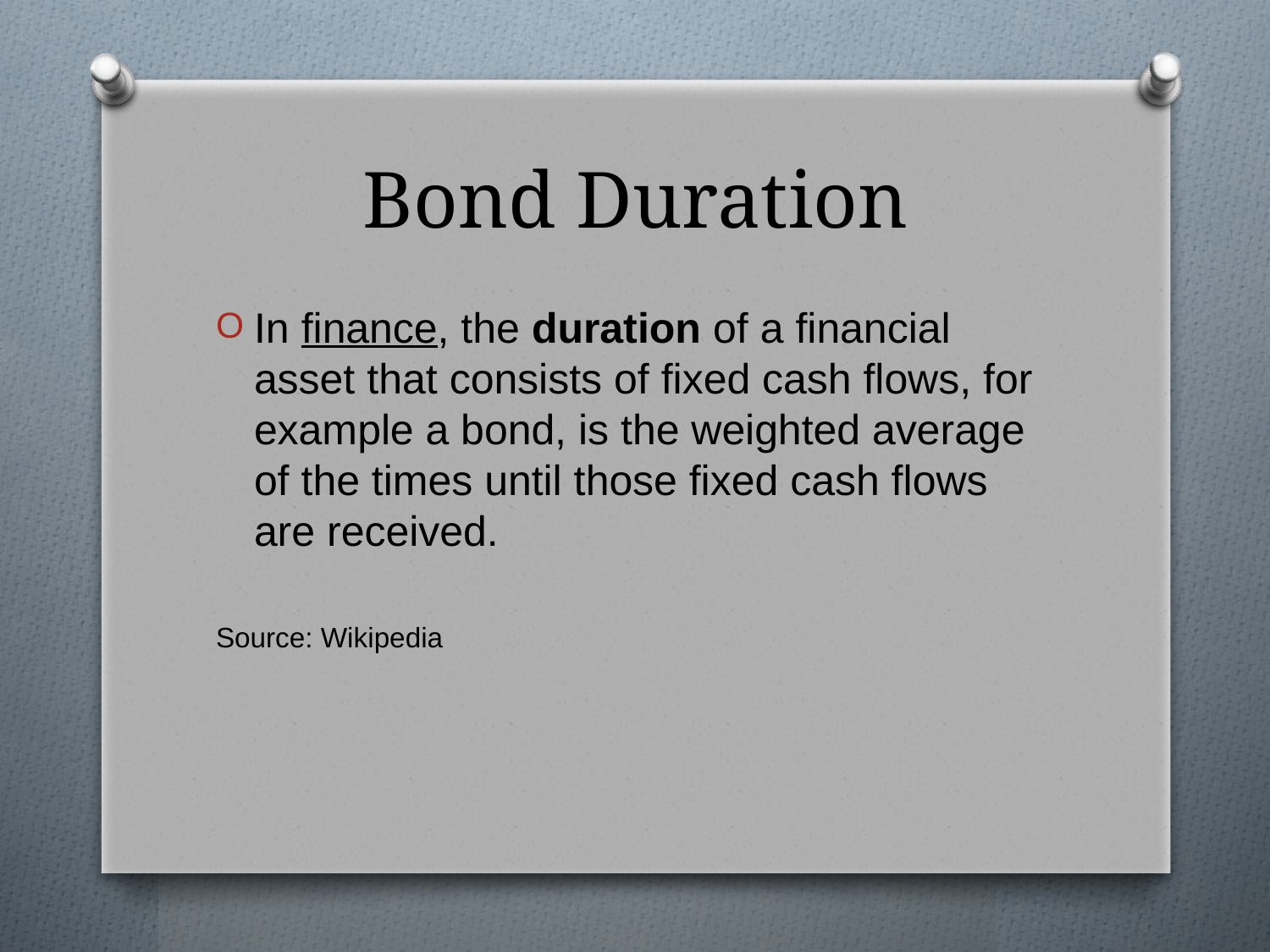

# Bond Duration
In finance, the duration of a financial asset that consists of fixed cash flows, for example a bond, is the weighted average of the times until those fixed cash flows are received.

Source: Wikipedia